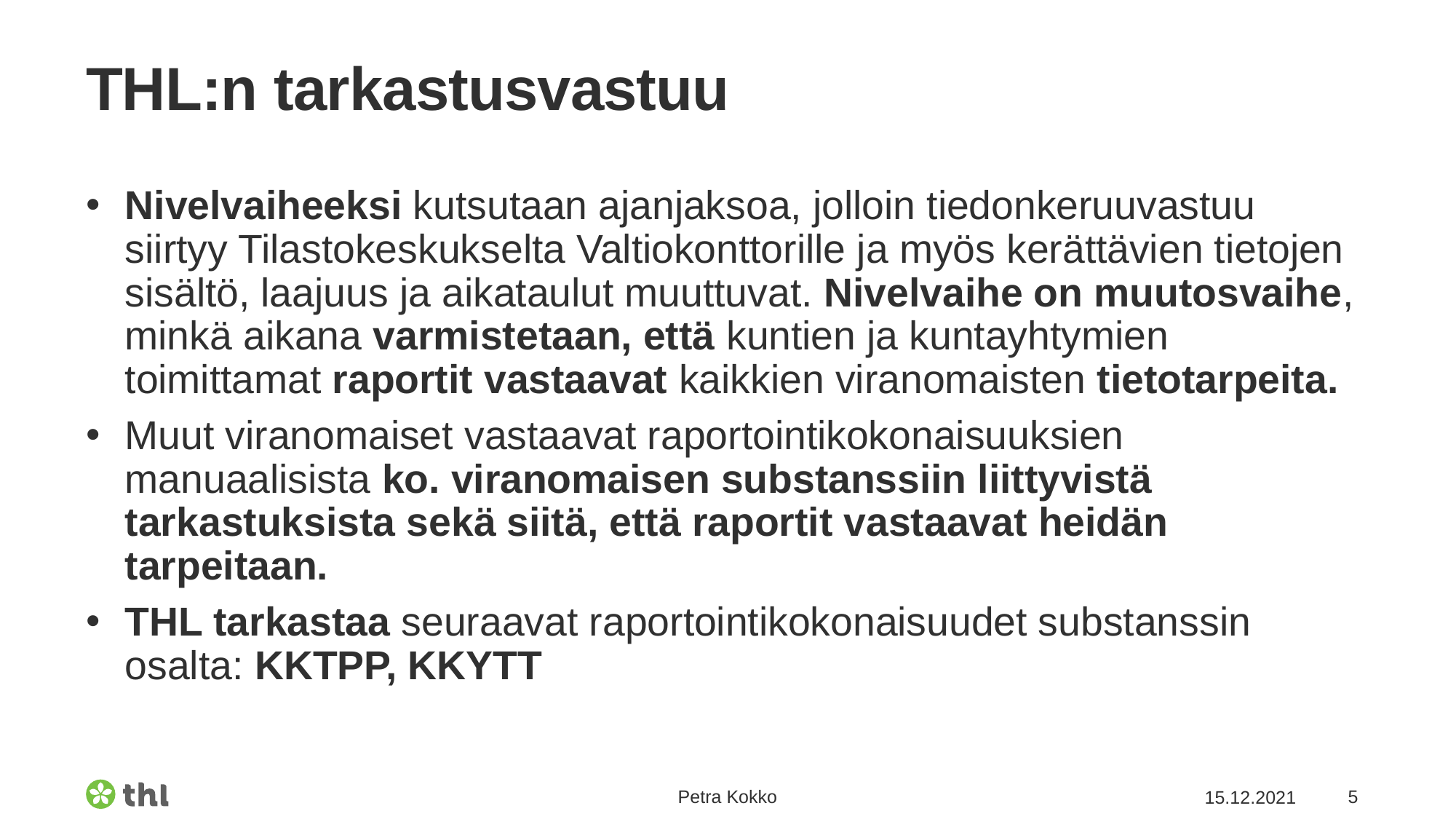

# THL:n tarkastusvastuu
Nivelvaiheeksi kutsutaan ajanjaksoa, jolloin tiedonkeruuvastuu siirtyy Tilastokeskukselta Valtiokonttorille ja myös kerättävien tietojen sisältö, laajuus ja aikataulut muuttuvat. Nivelvaihe on muutosvaihe, minkä aikana varmistetaan, että kuntien ja kuntayhtymien toimittamat raportit vastaavat kaikkien viranomaisten tietotarpeita.
Muut viranomaiset vastaavat raportointikokonaisuuksien manuaalisista ko. viranomaisen substanssiin liittyvistä tarkastuksista sekä siitä, että raportit vastaavat heidän tarpeitaan.
THL tarkastaa seuraavat raportointikokonaisuudet substanssin osalta: KKTPP, KKYTT
Petra Kokko
15.12.2021
5